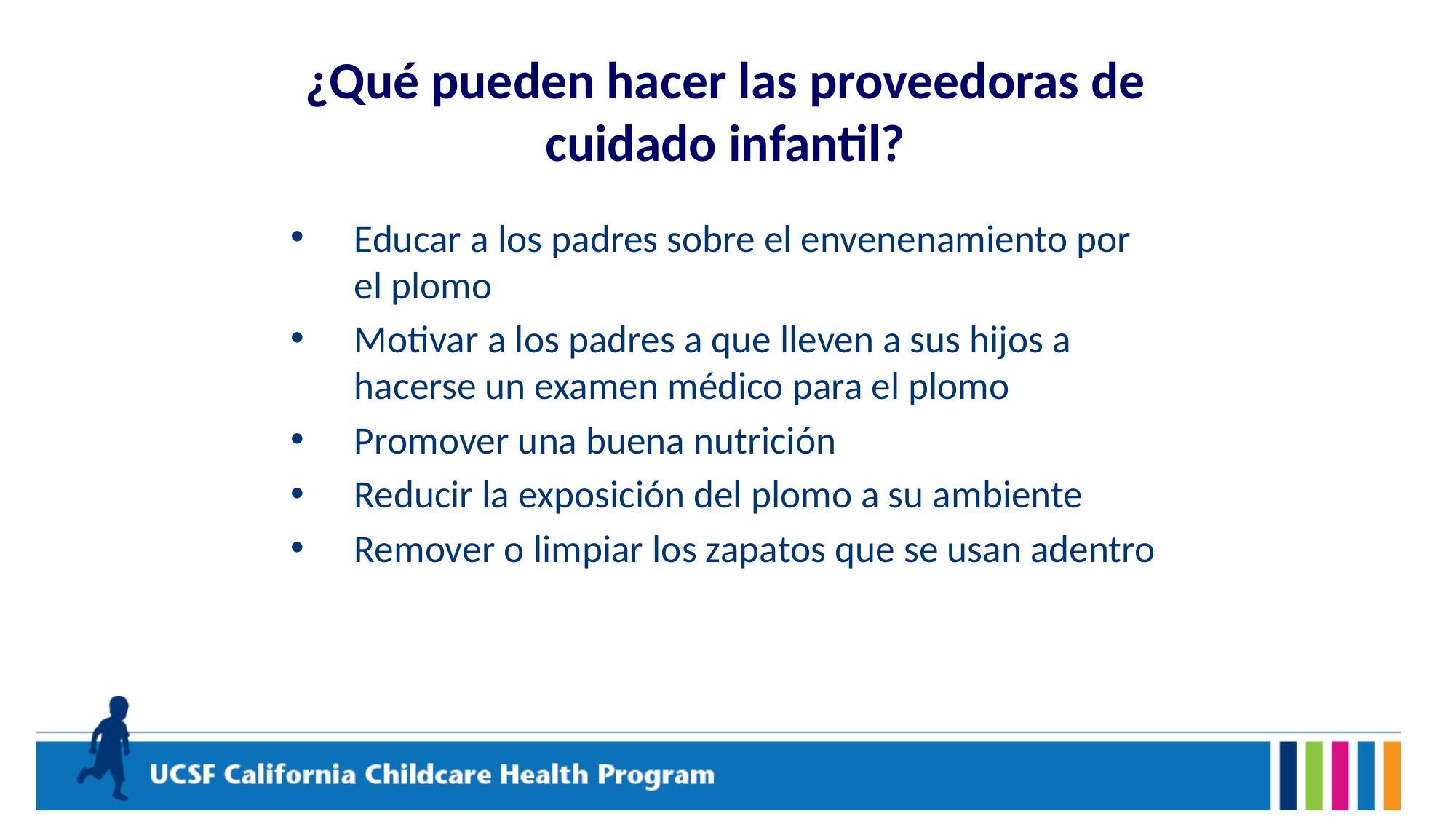

# ¿Qué pueden hacer las proveedoras de cuidado infantil?
Educar a los padres sobre el envenenamiento por el plomo
Motivar a los padres a que lleven a sus hijos a hacerse un examen médico para el plomo
Promover una buena nutrición
Reducir la exposición del plomo a su ambiente
Remover o limpiar los zapatos que se usan adentro